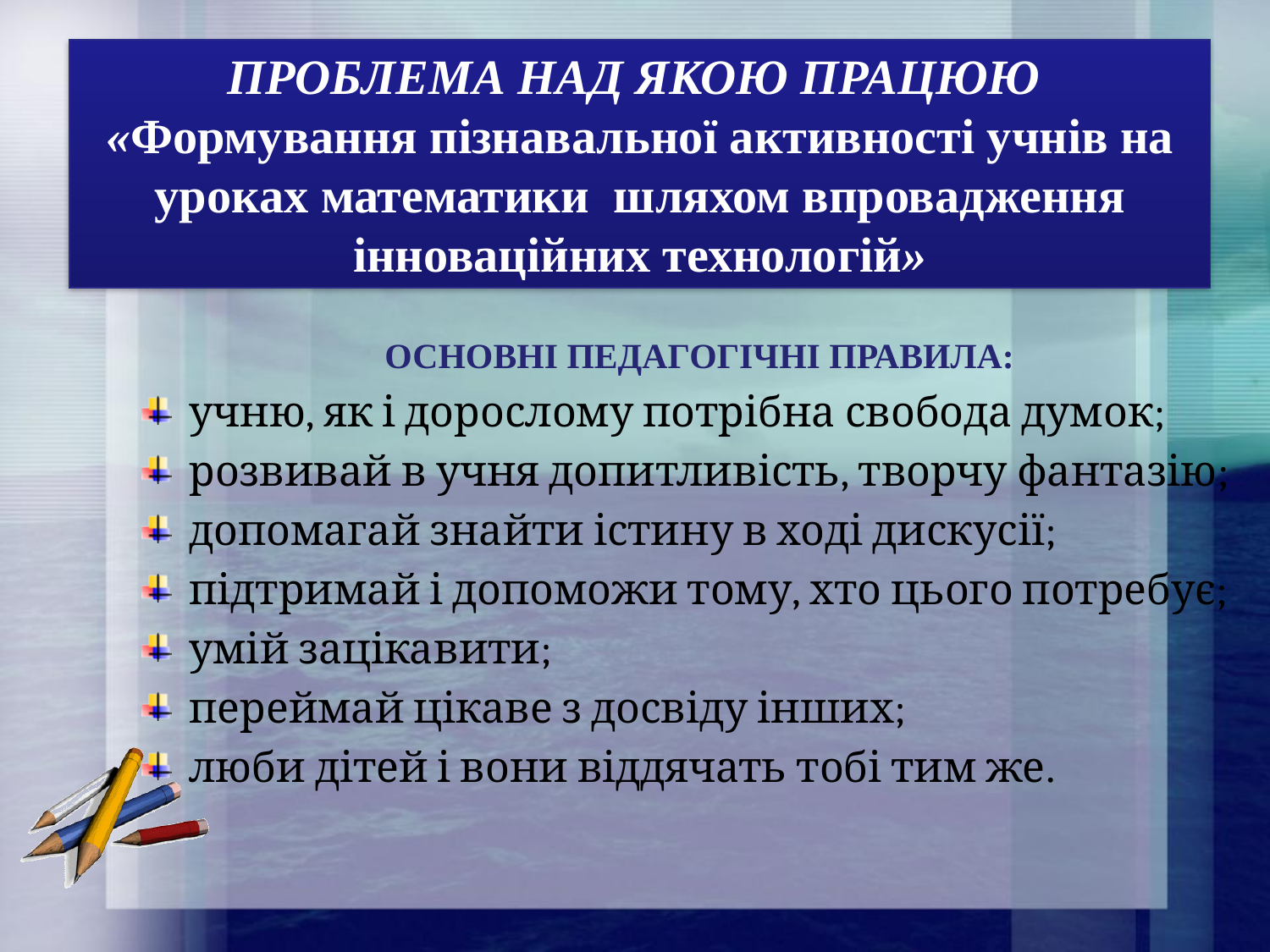

# Проблема над якою працюю «Формування пізнавальної активності учнів на уроках математики  шляхом впровадження інноваційних технологій»
ОСНОВНІ ПЕДАГОГІЧНІ ПРАВИЛА:
учню, як і дорослому потрібна свобода думок;
розвивай в учня допитливість, творчу фантазію;
допомагай знайти істину в ході дискусії;
підтримай і допоможи тому, хто цього потребує;
умій зацікавити;
переймай цікаве з досвіду інших;
люби дітей і вони віддячать тобі тим же.